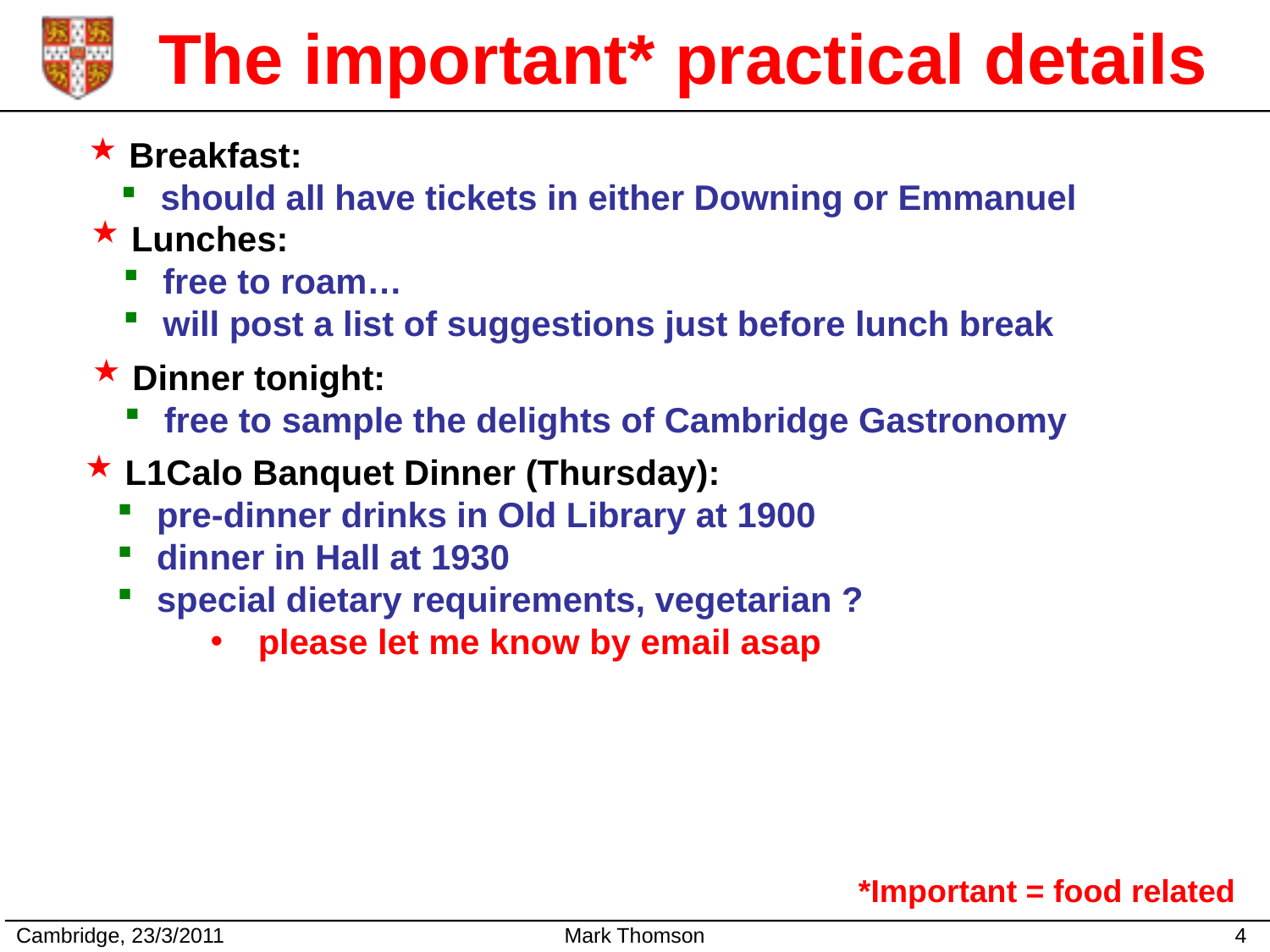

# The important* practical details
 Breakfast:
 should all have tickets in either Downing or Emmanuel
 Lunches:
 free to roam…
 will post a list of suggestions just before lunch break
 Dinner tonight:
 free to sample the delights of Cambridge Gastronomy
 L1Calo Banquet Dinner (Thursday):
 pre-dinner drinks in Old Library at 1900
 dinner in Hall at 1930
 special dietary requirements, vegetarian ?
please let me know by email asap
*Important = food related
Cambridge, 23/3/2011
Mark Thomson
4